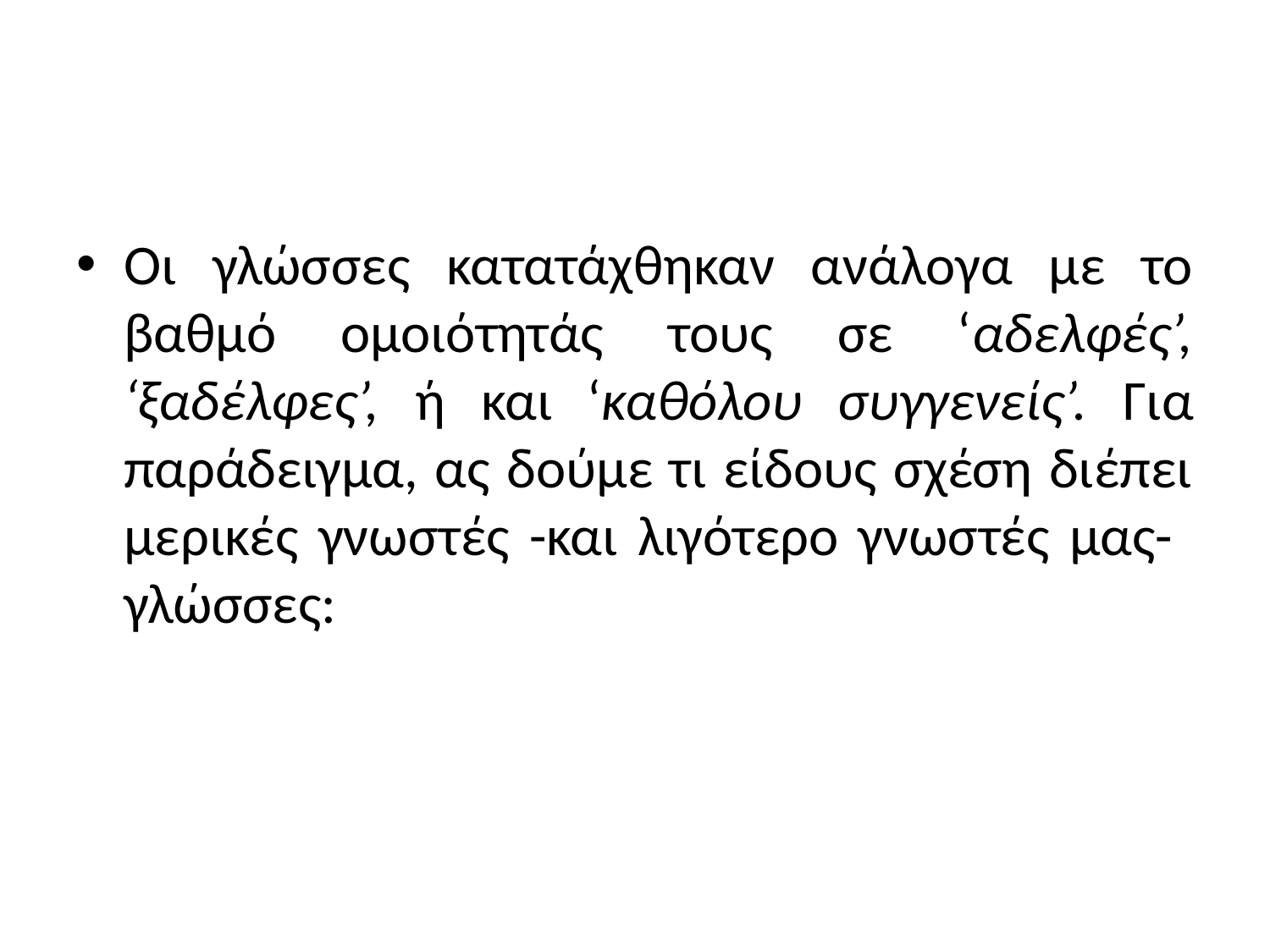

#
Οι γλώσσες κατατάχθηκαν ανάλογα με το βαθμό ομοιότητάς τους σε ‘αδελφές’, ‘ξαδέλφες’, ή και ‘καθόλου συγγενείς’. Για παράδειγμα, ας δούμε τι είδους σχέση διέπει μερικές γνωστές -και λιγότερο γνωστές μας-  γλώσσες: